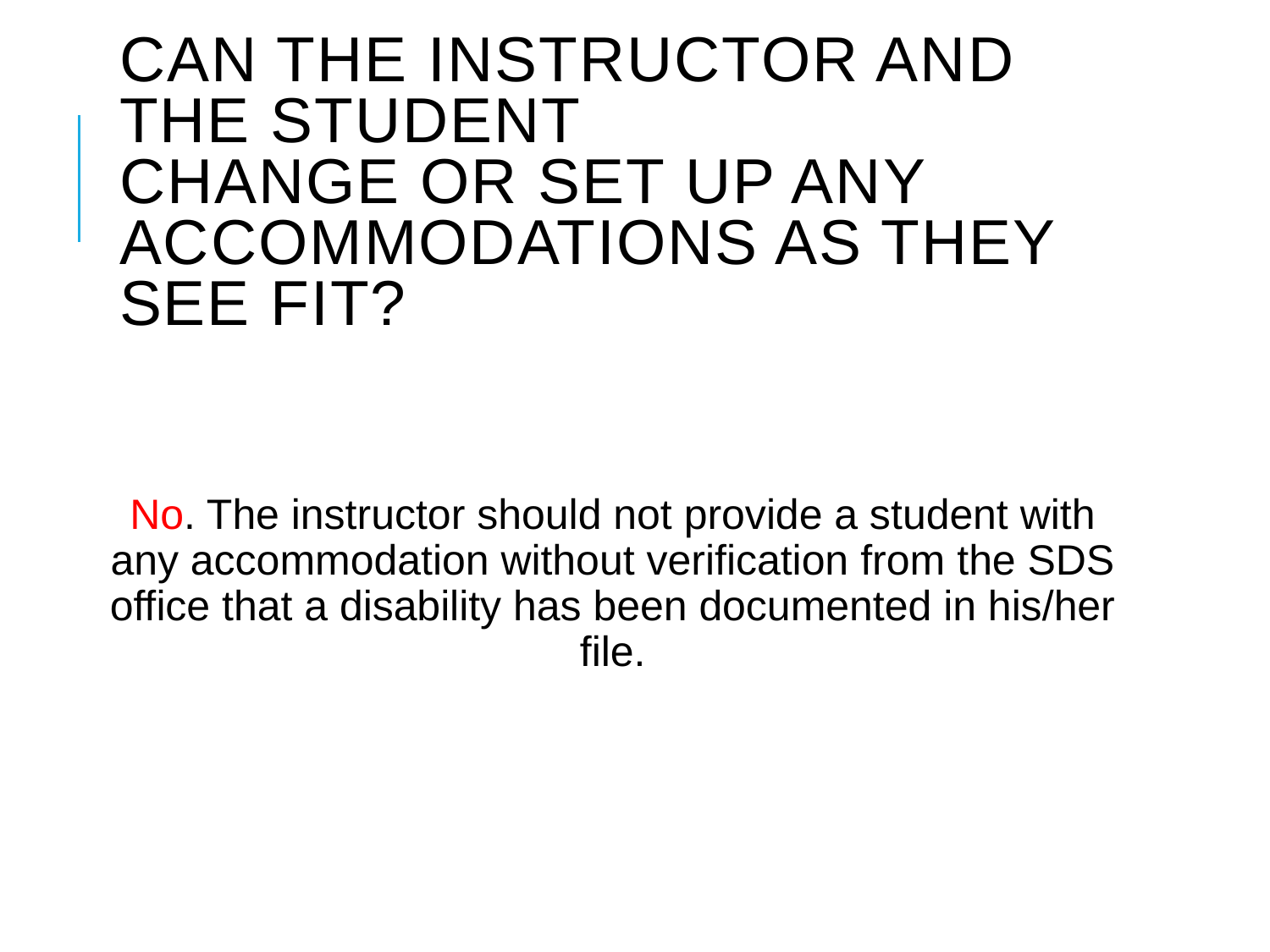

# Can the instructor and the student change or set up any Accommodations as they see fit?

No. The instructor should not provide a student with any accommodation without verification from the SDS office that a disability has been documented in his/her file.